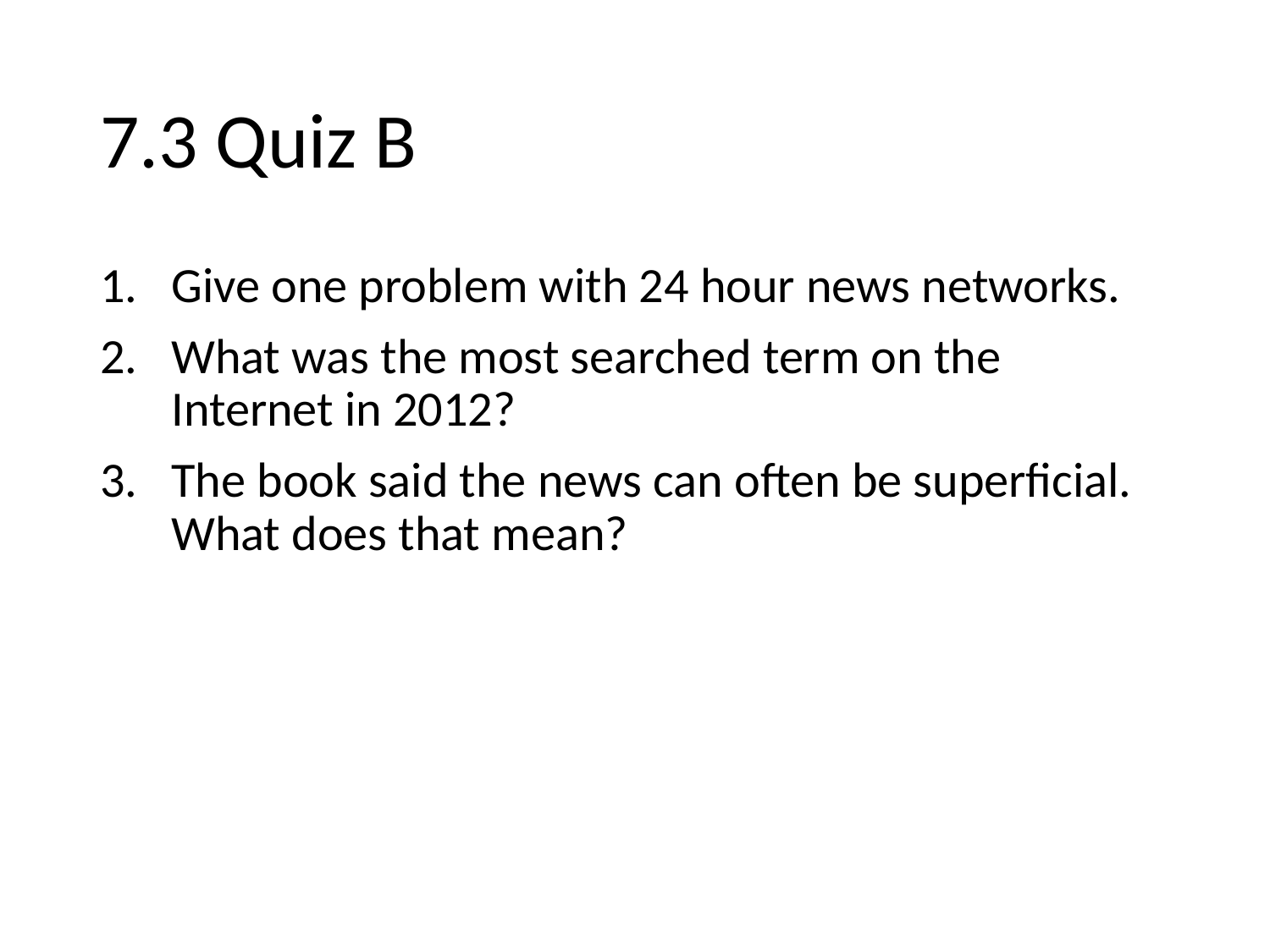

# 7.3 Quiz B
Give one problem with 24 hour news networks.
What was the most searched term on the Internet in 2012?
The book said the news can often be superficial. What does that mean?